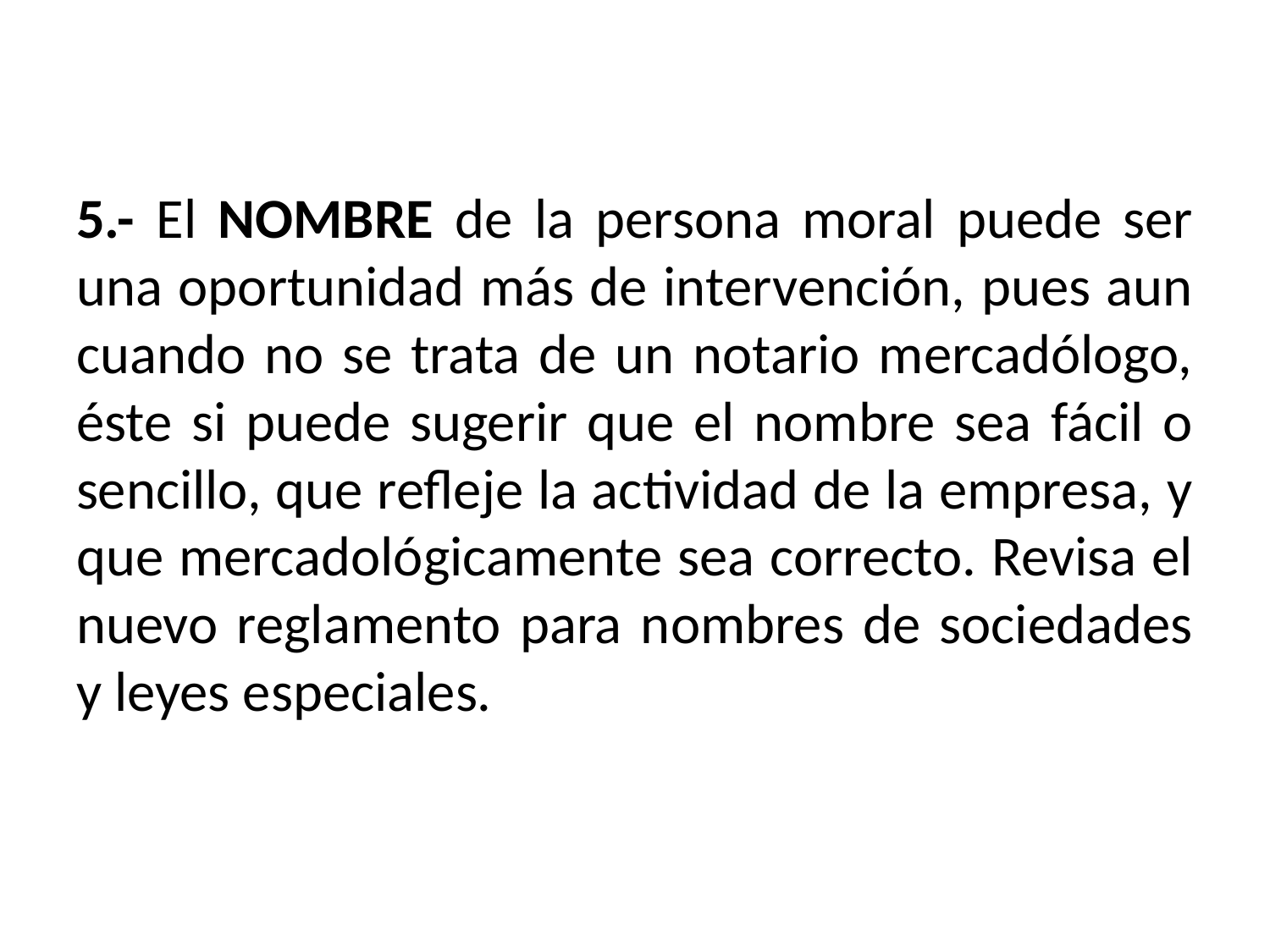

5.- El NOMBRE de la persona moral puede ser una oportunidad más de intervención, pues aun cuando no se trata de un notario mercadólogo, éste si puede sugerir que el nombre sea fácil o sencillo, que refleje la actividad de la empresa, y que mercadológicamente sea correcto. Revisa el nuevo reglamento para nombres de sociedades y leyes especiales.